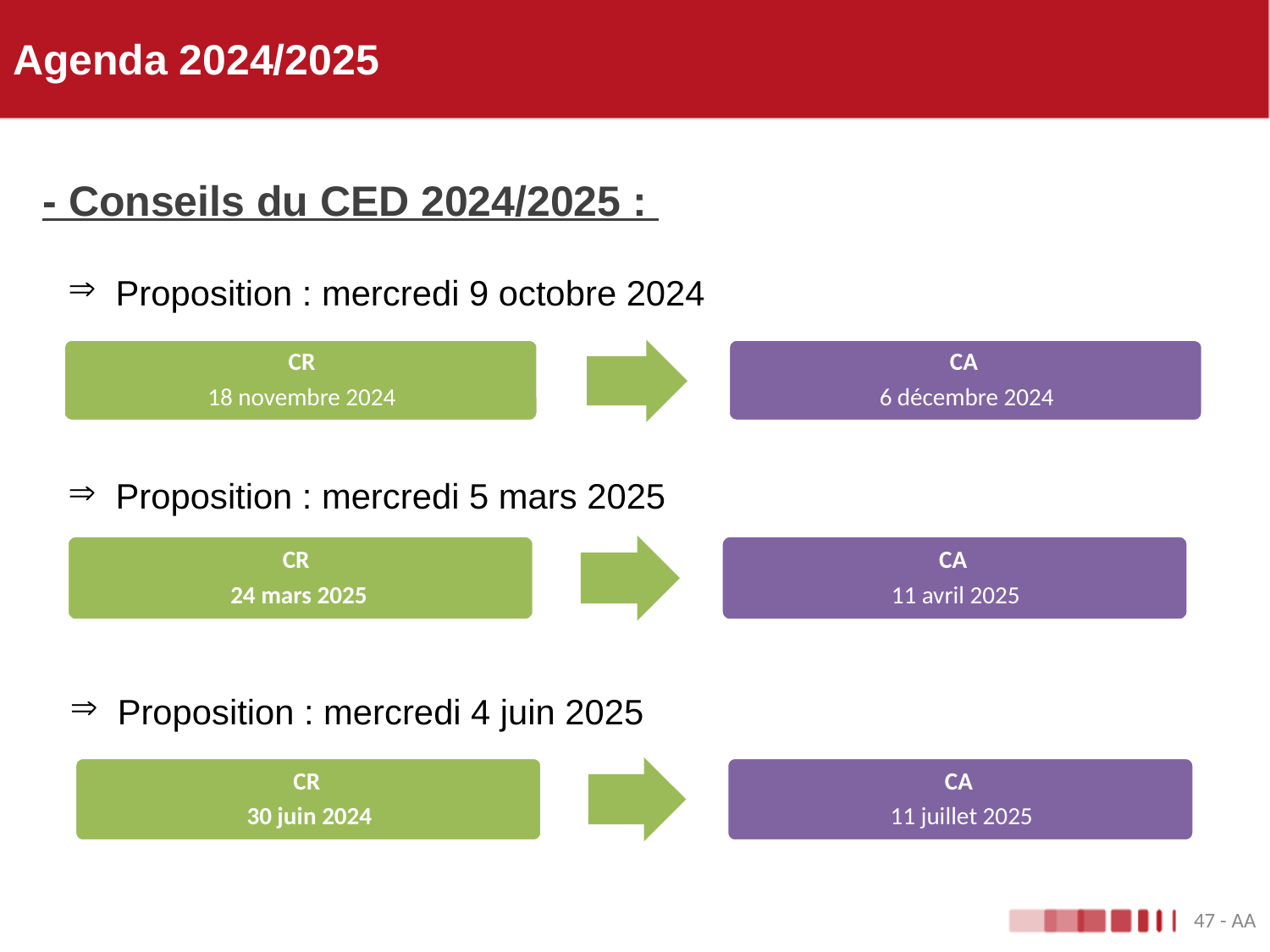

# Agenda 2024/2025
- Conseils du CED 2024/2025 :

Proposition : mercredi 9 octobre 2024

 CR
18 novembre 2024

CA
6 décembre 2024

CR
30 juin 2024

CA
11 juillet 2025
Proposition : mercredi 5 mars 2025

CR
24 mars 2025

CA
11 avril 2025
Proposition : mercredi 4 juin 2025

47 - AA